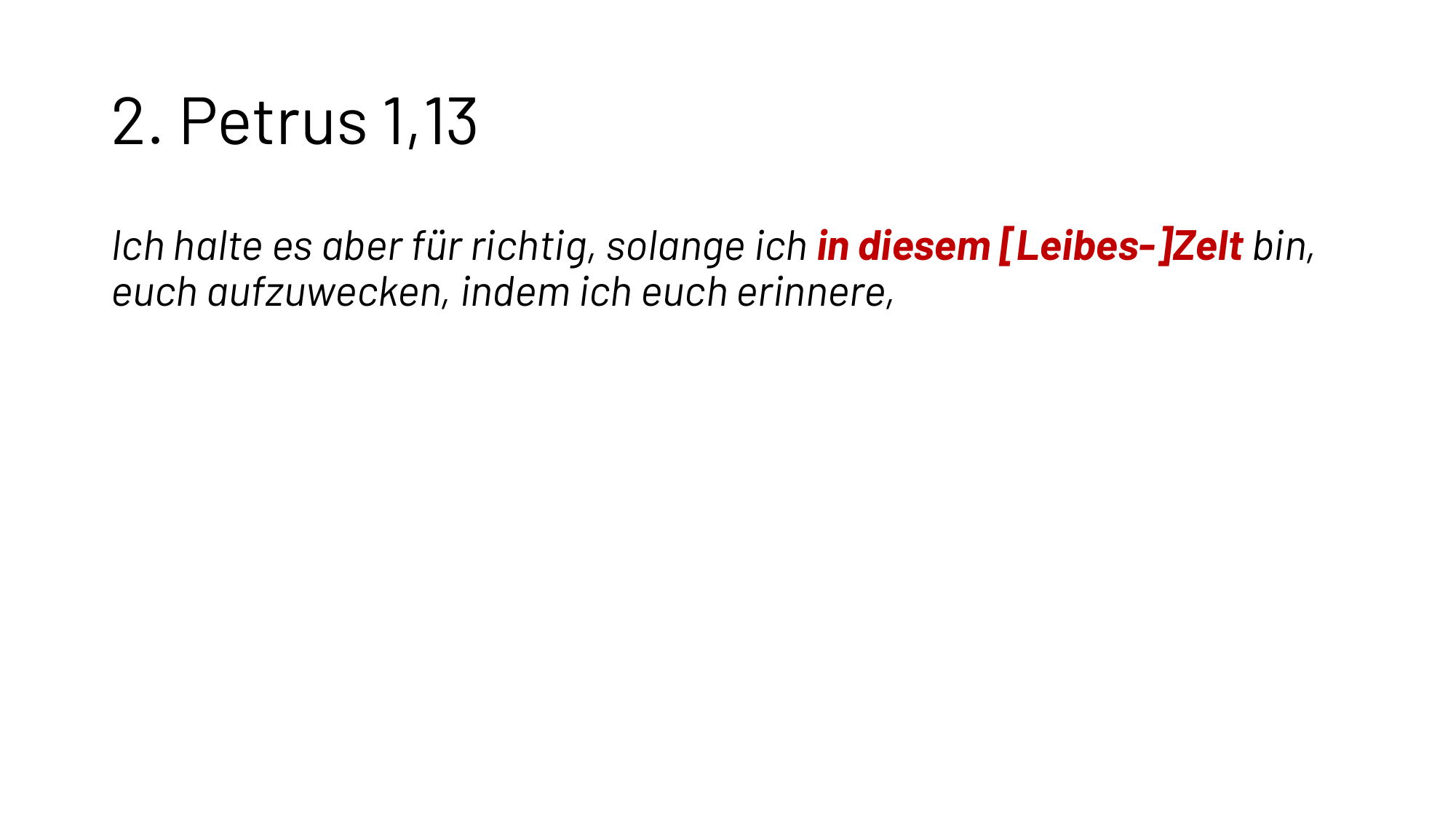

# 2. Petrus 1,13
Ich halte es aber für richtig, solange ich in diesem [Leibes-]Zelt bin, euch aufzuwecken, indem ich euch erinnere,